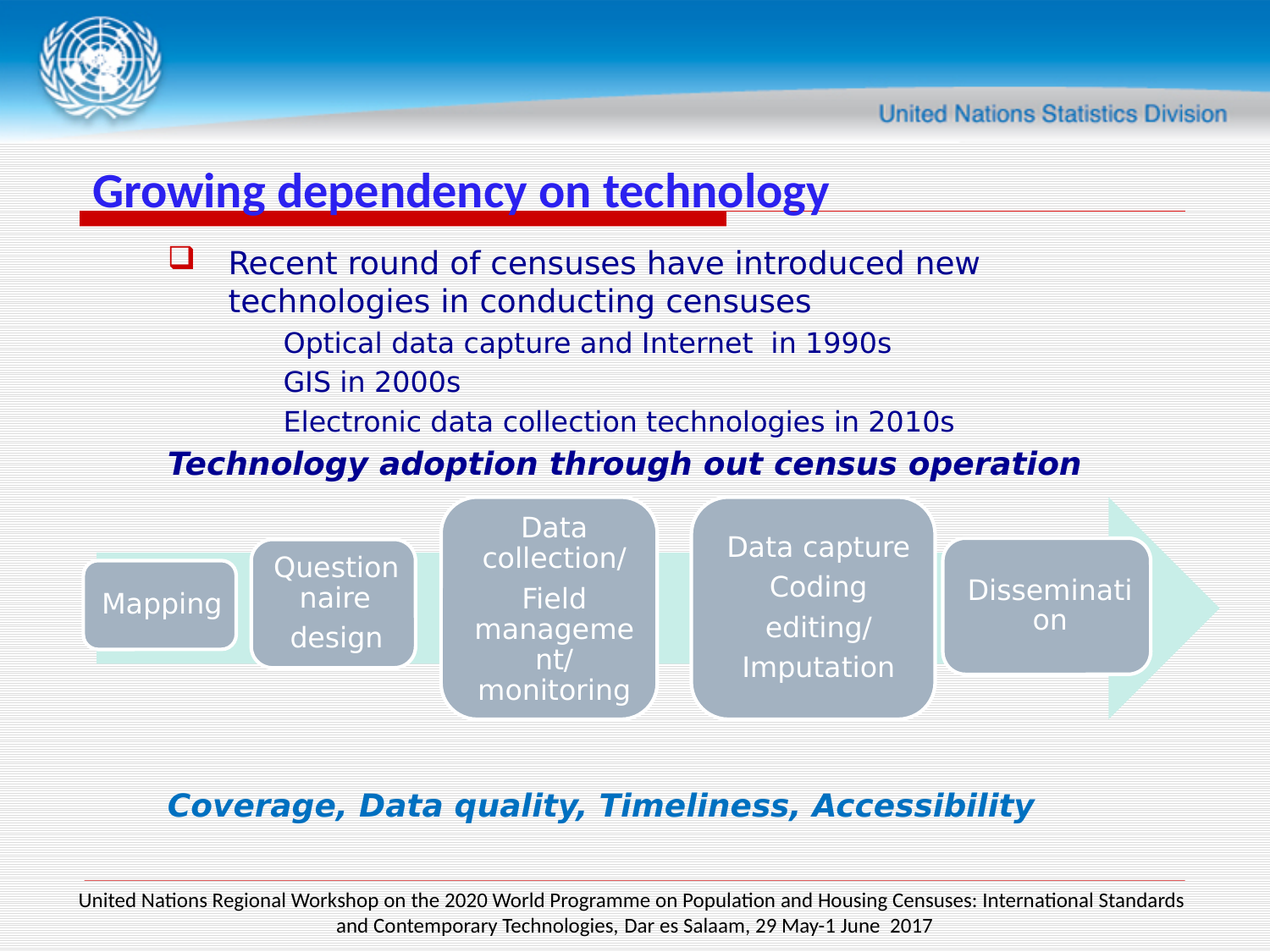

# Growing dependency on technology

Recent round of censuses have introduced new  technologies in conducting censuses
Optical data capture and Internet  in 1990s
GIS in 2000s
Electronic data collection technologies in 2010s
Technology adoption through out census operation

Coverage, Data quality, Timeliness, Accessibility
Mapping
Questionnaire
design

Data collection/
Field management/ monitoring

Data capture
Coding
editing/
Imputation
Dissemination